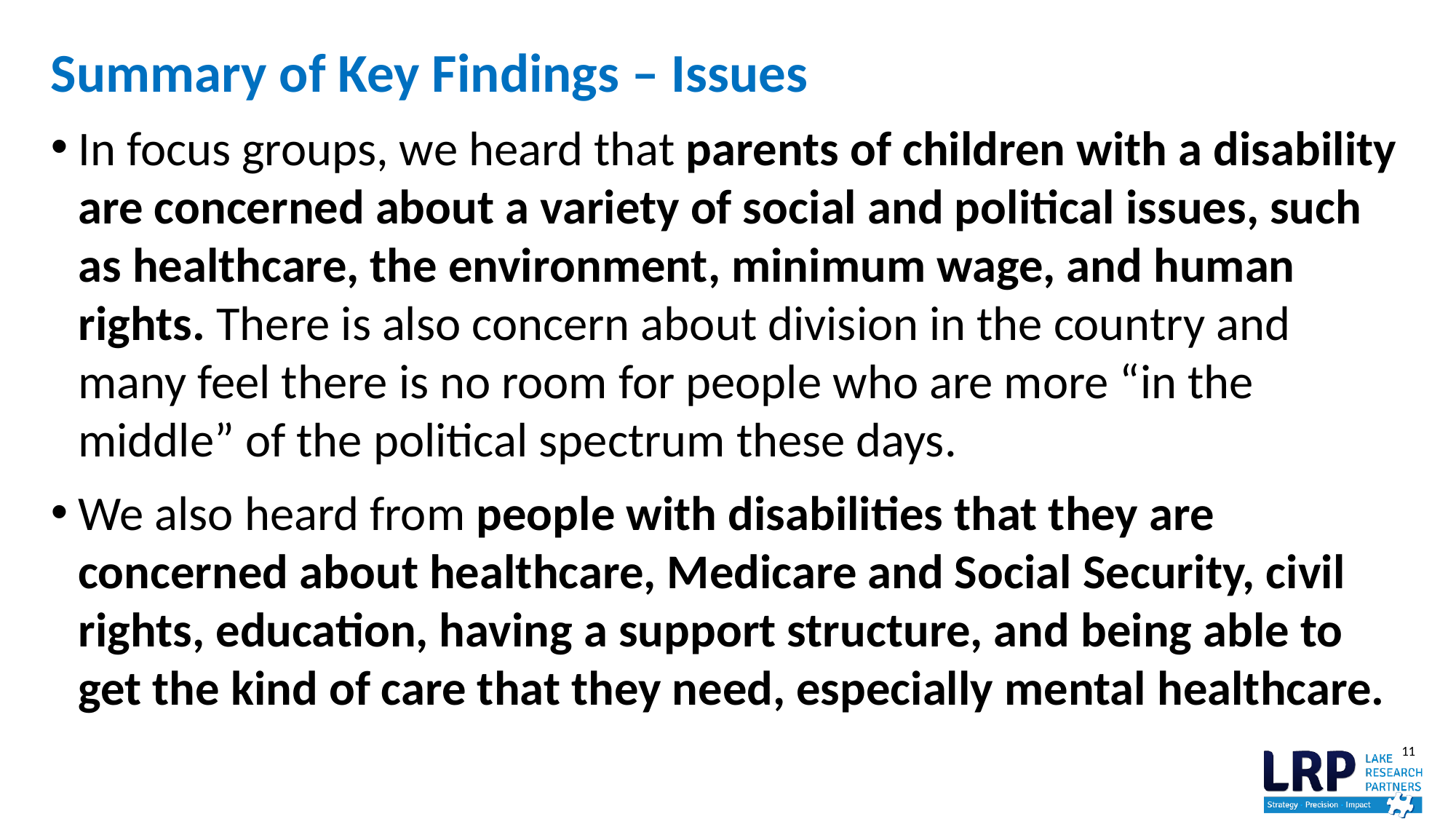

# Summary of Key Findings – Issues
In focus groups, we heard that parents of children with a disability are concerned about a variety of social and political issues, such as healthcare, the environment, minimum wage, and human rights. There is also concern about division in the country and many feel there is no room for people who are more “in the middle” of the political spectrum these days.
We also heard from people with disabilities that they are concerned about healthcare, Medicare and Social Security, civil rights, education, having a support structure, and being able to get the kind of care that they need, especially mental healthcare.